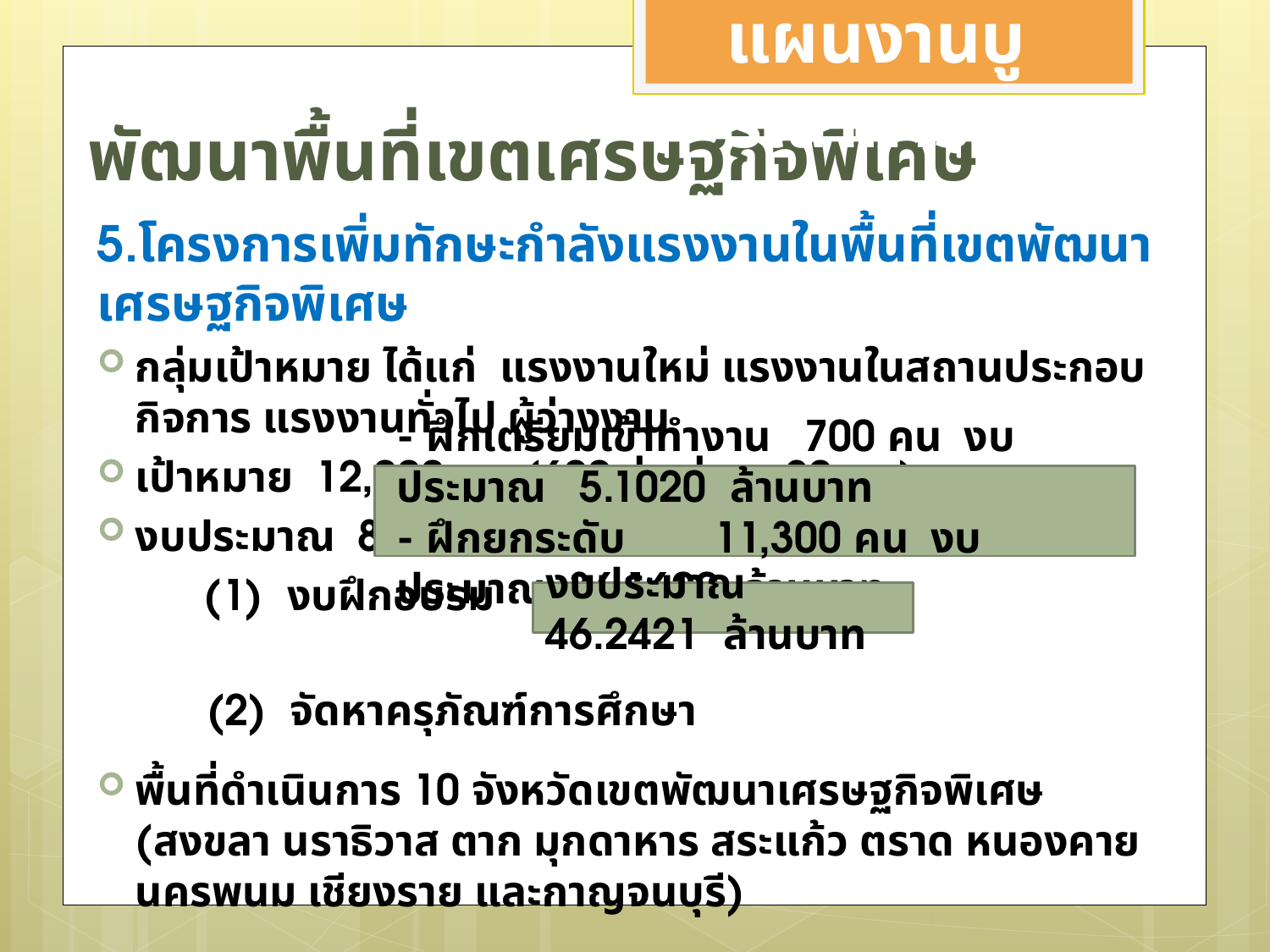

แผนงานบูรณาการ
# พัฒนาพื้นที่เขตเศรษฐกิจพิเศษ
5.โครงการเพิ่มทักษะกำลังแรงงานในพื้นที่เขตพัฒนาเศรษฐกิจพิเศษ
กลุ่มเป้าหมาย ได้แก่  แรงงานใหม่ แรงงานในสถานประกอบกิจการ แรงงานทั่วไป ผู้ว่างงาน
เป้าหมาย  12,000 คน (600 รุ่น รุ่นละ 20 คน)
งบประมาณ  87.5041  ล้านบาท
         (1)  งบฝึกอบรม

              (2)  จัดหาครุภัณฑ์การศึกษา

พื้นที่ดำเนินการ 10 จังหวัดเขตพัฒนาเศรษฐกิจพิเศษ (สงขลา นราธิวาส ตาก มุกดาหาร สระแก้ว ตราด หนองคาย นครพนม เชียงราย และกาญจนบุรี)
- ฝึกเตรียมเข้าทำงาน   700 คน  งบประมาณ   5.1020  ล้านบาท
- ฝึกยกระดับ        11,300 คน  งบประมาณ  36.1600  ล้านบาท
งบประมาณ  46.2421  ล้านบาท